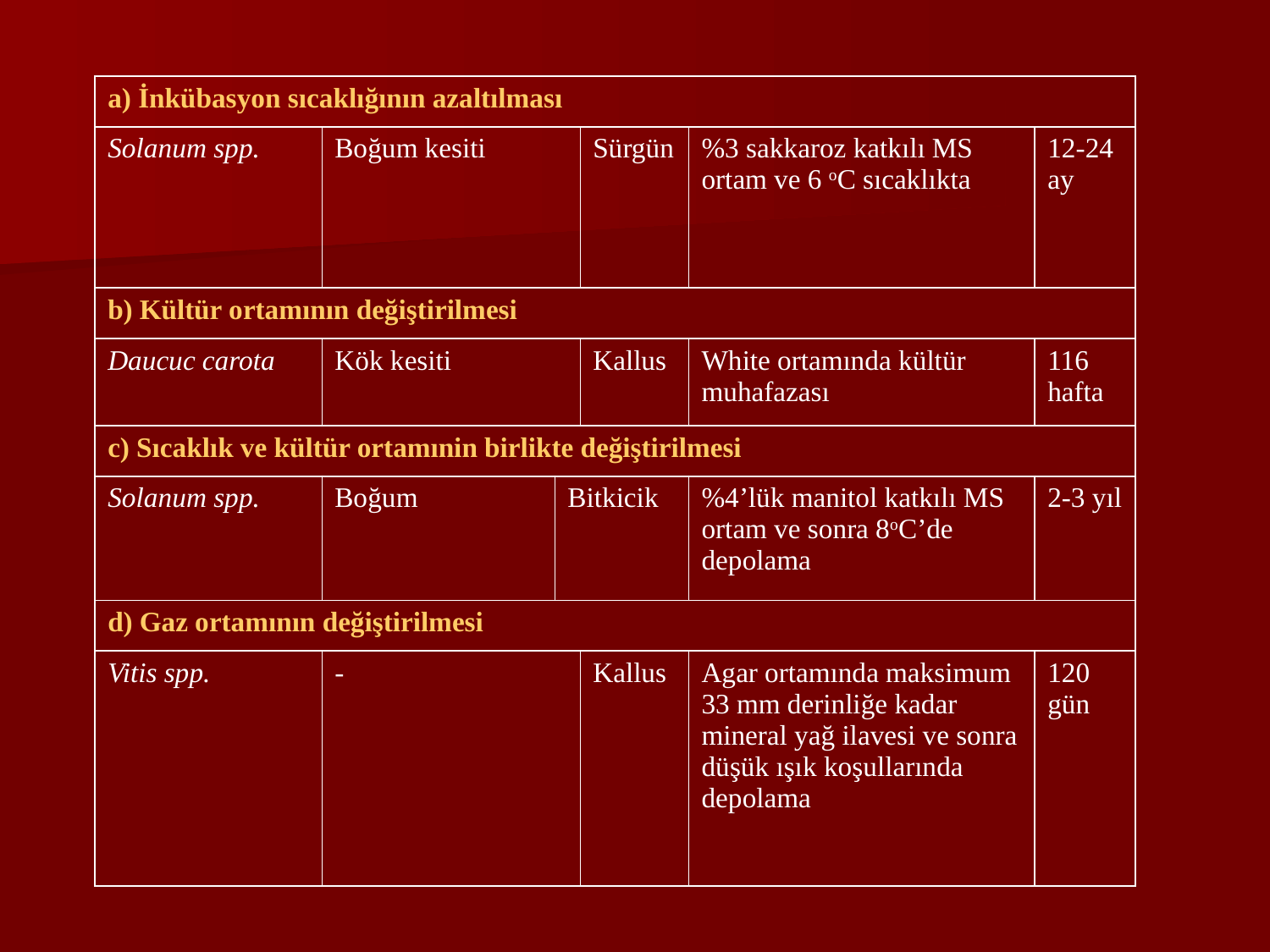

| a) İnkübasyon sıcaklığının azaltılması |  |  |  |  |  |
| --- | --- | --- | --- | --- | --- |
| Solanum spp. | Boğum kesiti |  | Sürgün | %3 sakkaroz katkılı MS ortam ve 6 oC sıcaklıkta | 12-24 ay |
| b) Kültür ortamının değiştirilmesi |  |  |  |  |  |
| Daucuc carota | Kök kesiti |  | Kallus | White ortamında kültür muhafazası | 116 hafta |
| c) Sıcaklık ve kültür ortamınin birlikte değiştirilmesi |  |  |  |  |  |
| Solanum spp. | Boğum | Bitkicik |  | %4’lük manitol katkılı MS ortam ve sonra 8oC’de depolama | 2-3 yıl |
| d) Gaz ortamının değiştirilmesi |  |  |  |  |  |
| Vitis spp. | - |  | Kallus | Agar ortamında maksimum 33 mm derinliğe kadar mineral yağ ilavesi ve sonra düşük ışık koşullarında depolama | 120 gün |